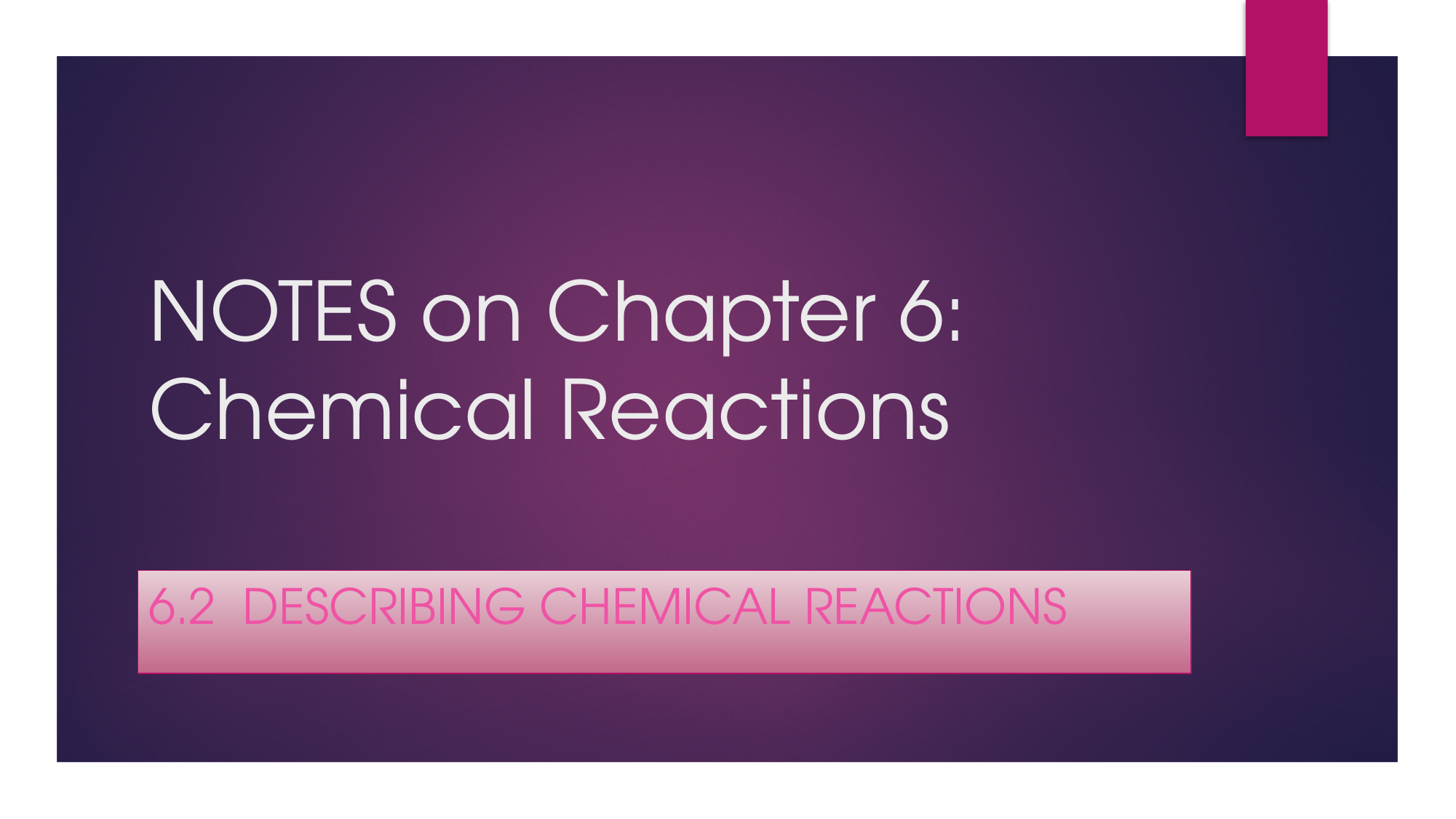

# NOTES on Chapter 6:  Chemical Reactions
6.2  Describing chemical reactions